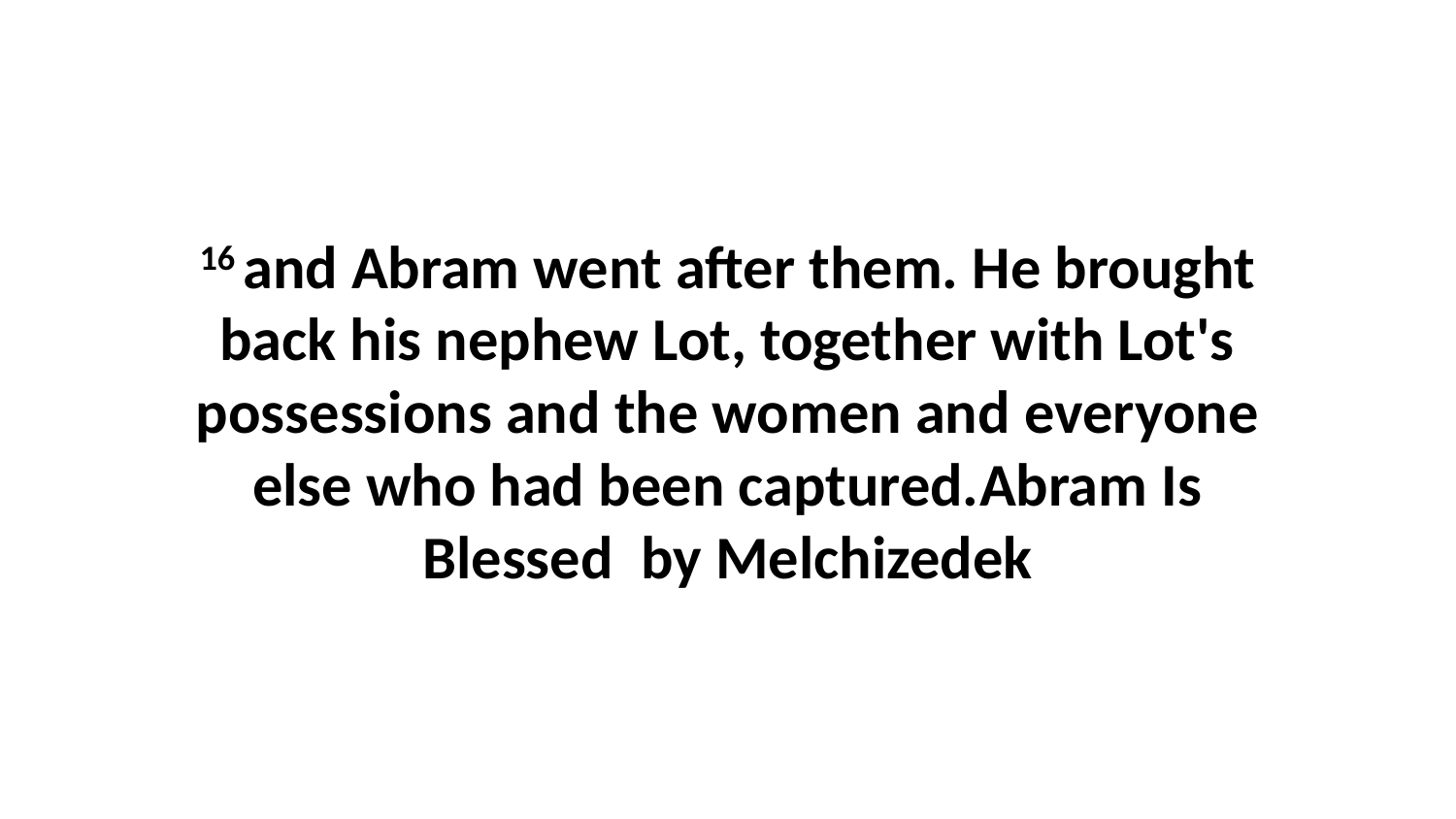

16 and Abram went after them. He brought back his nephew Lot, together with Lot's possessions and the women and everyone else who had been captured.Abram Is Blessed  by Melchizedek